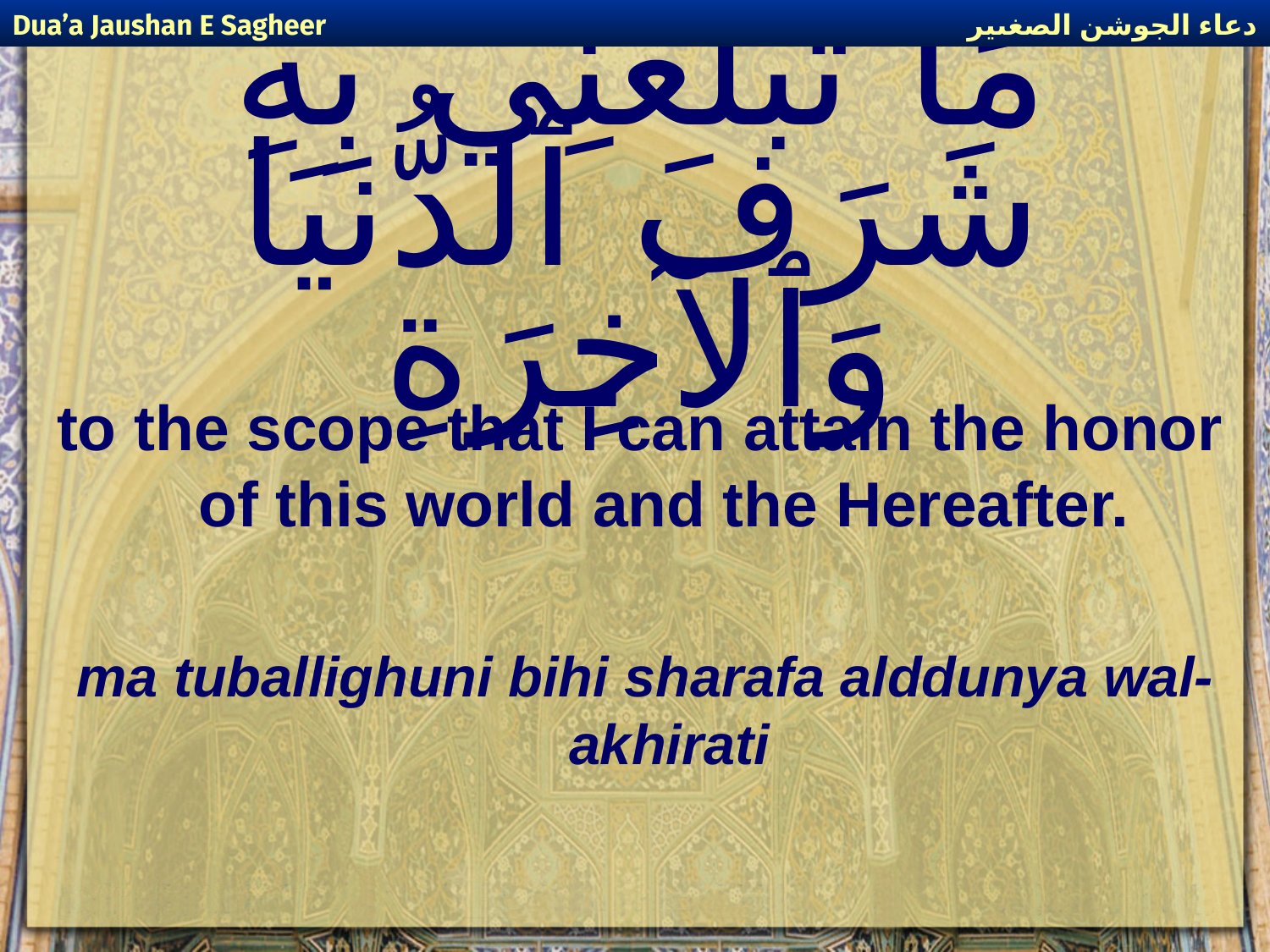

دعاء الجوشن الصغىير
Dua’a Jaushan E Sagheer
# مَا تُبَلِّغُنِي بِهِ شَرَفَ ٱلدُّنيَا وَٱلآخِرَةِ
to the scope that I can attain the honor of this world and the Hereafter.
ma tuballighuni bihi sharafa alddunya wal-akhirati